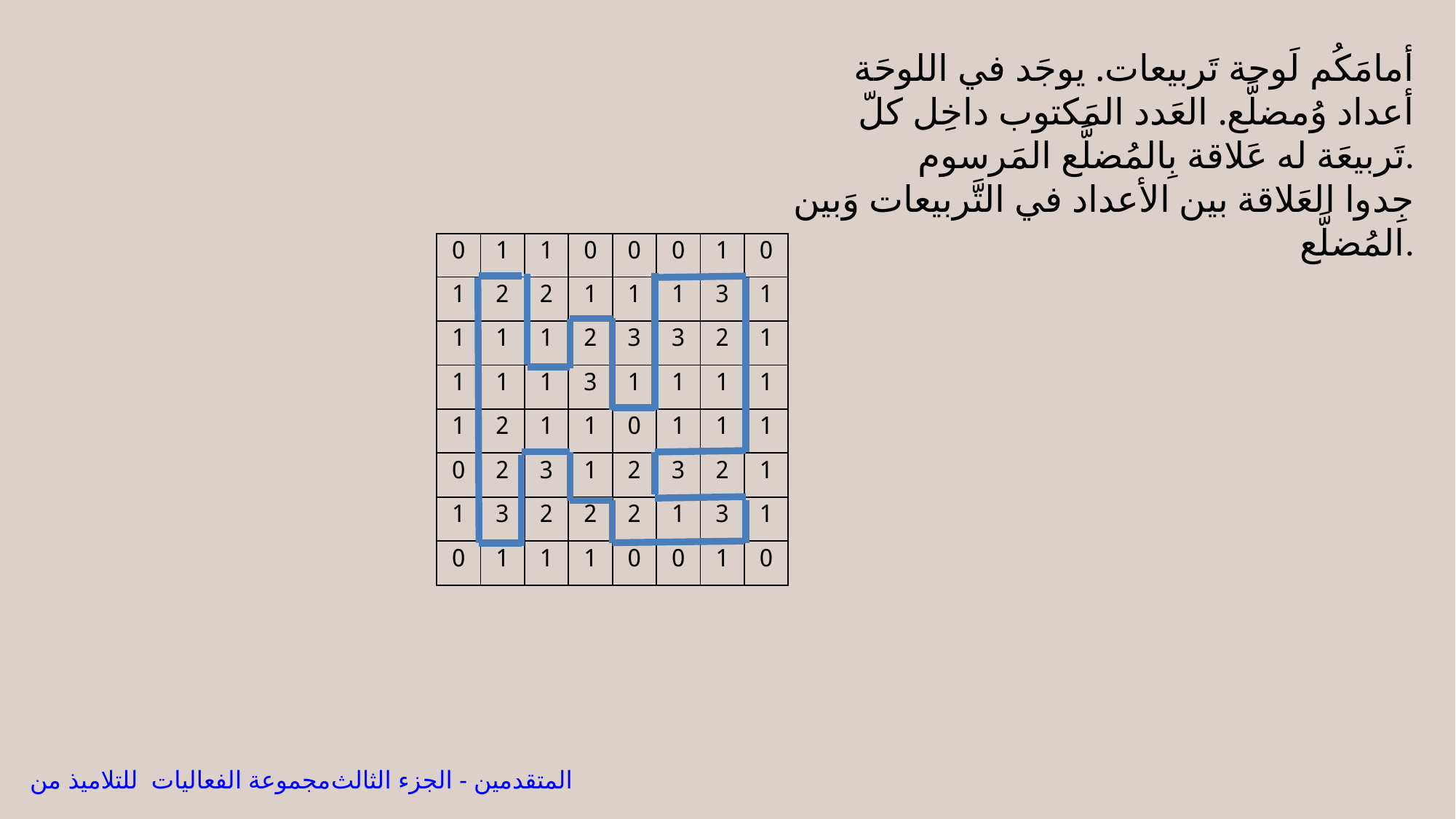

أمامَكُم لَوحة تَربيعات. يوجَد في اللوحَة أعداد وُمضلَّع. العَدد المَكتوب داخِل كلّ تَربيعَة له عَلاقة بِالمُضلَّع المَرسوم.
جِدوا العَلاقة بين الأعداد في التَّربيعات وَبين المُضلَّع.
| 0 | 1 | 1 | 0 | 0 | 0 | 1 | 0 |
| --- | --- | --- | --- | --- | --- | --- | --- |
| 1 | 2 | 2 | 1 | 1 | 1 | 3 | 1 |
| 1 | 1 | 1 | 2 | 3 | 3 | 2 | 1 |
| 1 | 1 | 1 | 3 | 1 | 1 | 1 | 1 |
| 1 | 2 | 1 | 1 | 0 | 1 | 1 | 1 |
| 0 | 2 | 3 | 1 | 2 | 3 | 2 | 1 |
| 1 | 3 | 2 | 2 | 2 | 1 | 3 | 1 |
| 0 | 1 | 1 | 1 | 0 | 0 | 1 | 0 |
من مجموعة الفعاليات للتلاميذ المتقدمين - الجزء الثالث